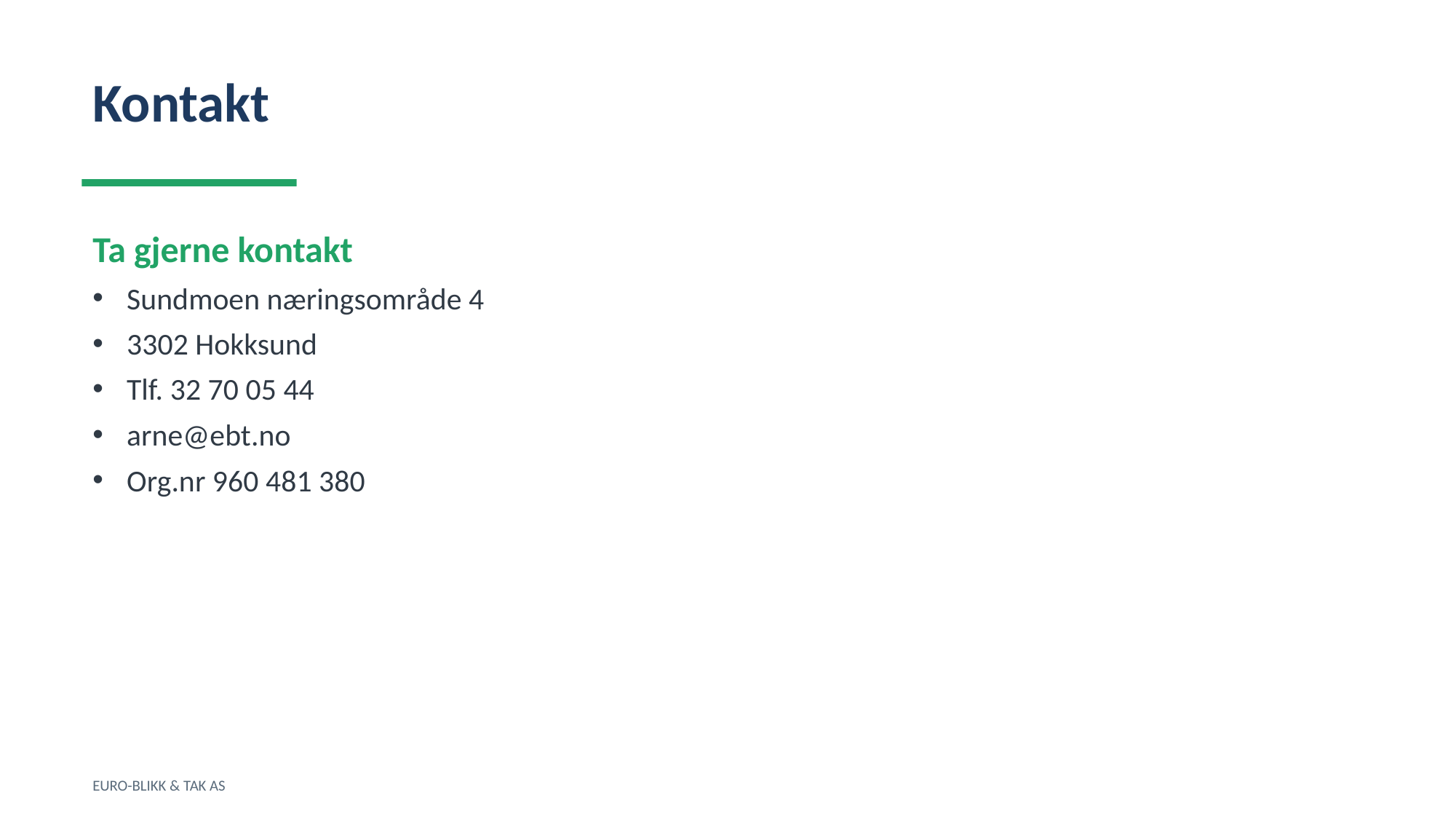

Kontakt

Ta gjerne kontakt
Sundmoen næringsområde 4
3302 Hokksund
Tlf. 32 70 05 44
arne@ebt.no
Org.nr 960 481 380
EURO-BLIKK & TAK AS